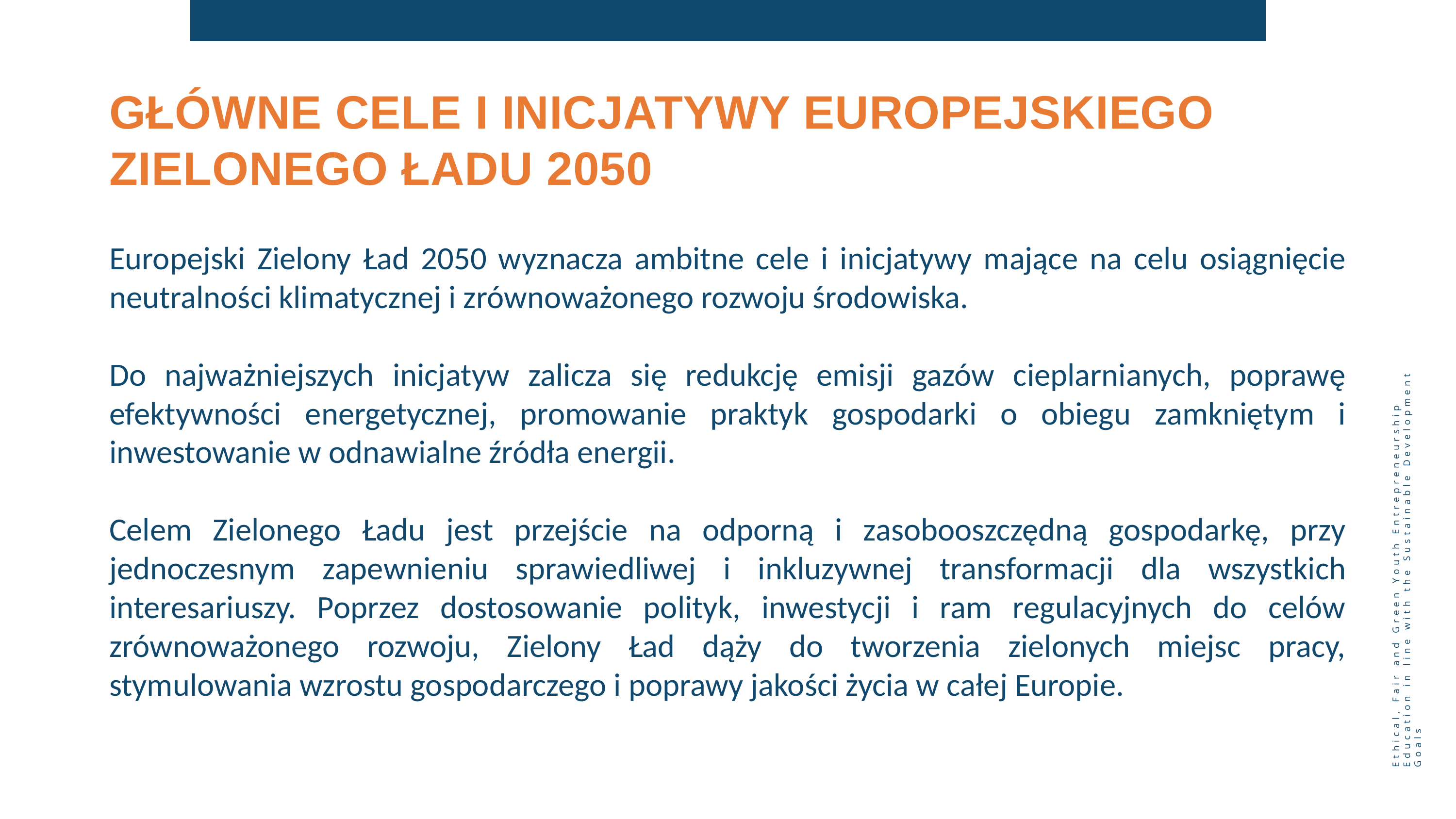

GŁÓWNE CELE I INICJATYWY EUROPEJSKIEGO ZIELONEGO ŁADU 2050
Europejski Zielony Ład 2050 wyznacza ambitne cele i inicjatywy mające na celu osiągnięcie neutralności klimatycznej i zrównoważonego rozwoju środowiska.

Do najważniejszych inicjatyw zalicza się redukcję emisji gazów cieplarnianych, poprawę efektywności energetycznej, promowanie praktyk gospodarki o obiegu zamkniętym i inwestowanie w odnawialne źródła energii.

Celem Zielonego Ładu jest przejście na odporną i zasobooszczędną gospodarkę, przy jednoczesnym zapewnieniu sprawiedliwej i inkluzywnej transformacji dla wszystkich interesariuszy. Poprzez dostosowanie polityk, inwestycji i ram regulacyjnych do celów zrównoważonego rozwoju, Zielony Ład dąży do tworzenia zielonych miejsc pracy, stymulowania wzrostu gospodarczego i poprawy jakości życia w całej Europie.
Ethical, Fair and Green Youth Entrepreneurship Education in line with the Sustainable Development Goals